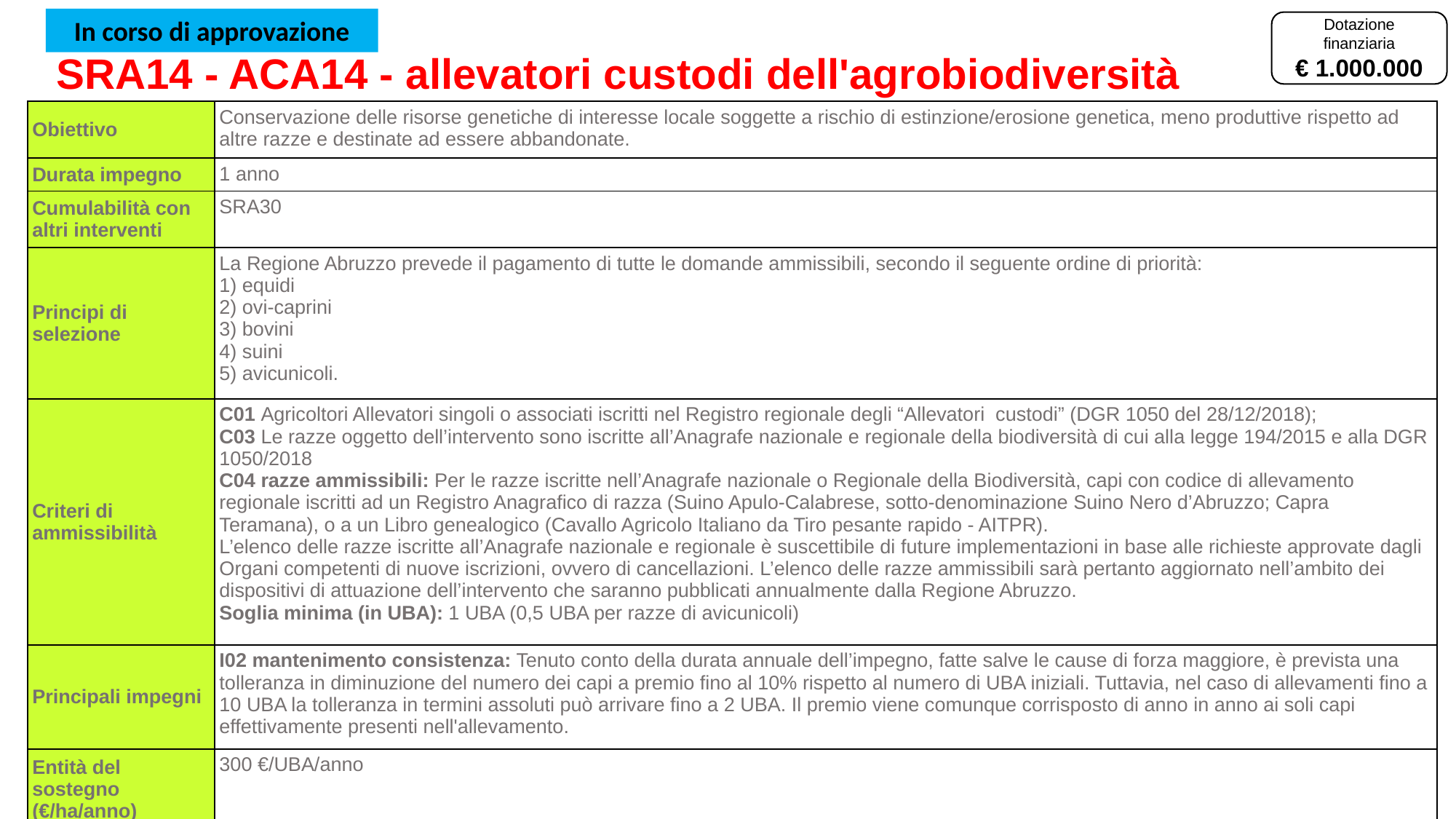

In corso di approvazione
Dotazione finanziaria
€ 1.000.000
SRA14 - ACA14 - allevatori custodi dell'agrobiodiversità
| Obiettivo | Conservazione delle risorse genetiche di interesse locale soggette a rischio di estinzione/erosione genetica, meno produttive rispetto ad altre razze e destinate ad essere abbandonate. |
| --- | --- |
| Durata impegno | 1 anno |
| Cumulabilità con altri interventi | SRA30 |
| Principi di selezione | La Regione Abruzzo prevede il pagamento di tutte le domande ammissibili, secondo il seguente ordine di priorità: 1) equidi 2) ovi-caprini 3) bovini 4) suini 5) avicunicoli. |
| Criteri di ammissibilità | C01 Agricoltori Allevatori singoli o associati iscritti nel Registro regionale degli “Allevatori custodi” (DGR 1050 del 28/12/2018); C03 Le razze oggetto dell’intervento sono iscritte all’Anagrafe nazionale e regionale della biodiversità di cui alla legge 194/2015 e alla DGR 1050/2018 C04 razze ammissibili: Per le razze iscritte nell’Anagrafe nazionale o Regionale della Biodiversità, capi con codice di allevamento regionale iscritti ad un Registro Anagrafico di razza (Suino Apulo-Calabrese, sotto-denominazione Suino Nero d’Abruzzo; Capra Teramana), o a un Libro genealogico (Cavallo Agricolo Italiano da Tiro pesante rapido - AITPR). L’elenco delle razze iscritte all’Anagrafe nazionale e regionale è suscettibile di future implementazioni in base alle richieste approvate dagli Organi competenti di nuove iscrizioni, ovvero di cancellazioni. L’elenco delle razze ammissibili sarà pertanto aggiornato nell’ambito dei dispositivi di attuazione dell’intervento che saranno pubblicati annualmente dalla Regione Abruzzo. Soglia minima (in UBA): 1 UBA (0,5 UBA per razze di avicunicoli) |
| Principali impegni | I02 mantenimento consistenza: Tenuto conto della durata annuale dell’impegno, fatte salve le cause di forza maggiore, è prevista una tolleranza in diminuzione del numero dei capi a premio fino al 10% rispetto al numero di UBA iniziali. Tuttavia, nel caso di allevamenti fino a 10 UBA la tolleranza in termini assoluti può arrivare fino a 2 UBA. Il premio viene comunque corrisposto di anno in anno ai soli capi effettivamente presenti nell'allevamento. |
| Entità del sostegno (€/ha/anno) | 300 €/UBA/anno |